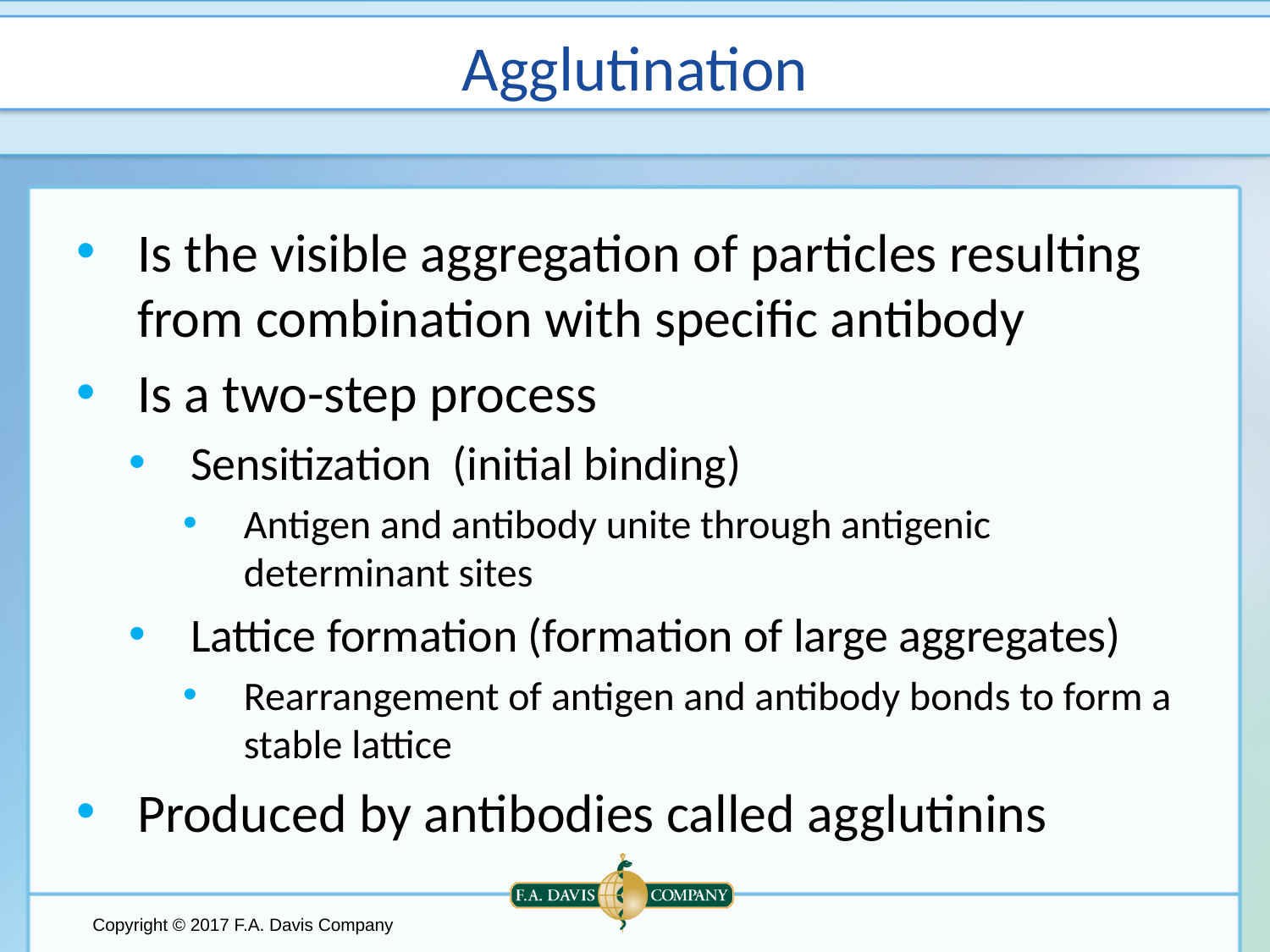

# Agglutination
Is the visible aggregation of particles resulting from combination with specific antibody
Is a two-step process
Sensitization  (initial binding)
Antigen and antibody unite through antigenic determinant sites
Lattice formation (formation of large aggregates)
Rearrangement of antigen and antibody bonds to form a stable lattice
Produced by antibodies called agglutinins